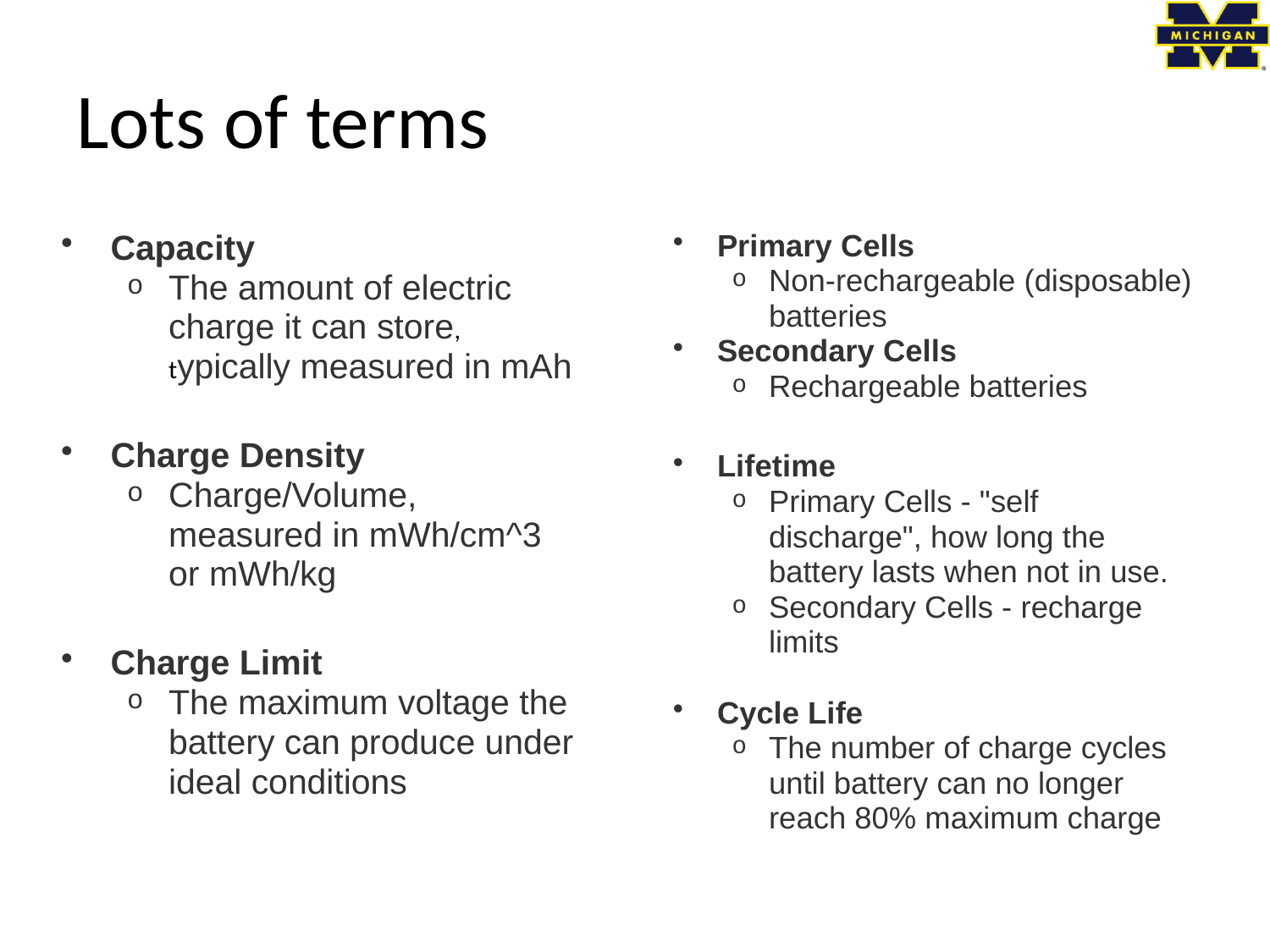

# Lots of terms
Capacity
The amount of electric charge it can store, typically measured in mAh

Charge Density
Charge/Volume, measured in mWh/cm^3 or mWh/kg

Charge Limit
The maximum voltage the battery can produce under ideal conditions

Primary Cells
Non-rechargeable (disposable) batteries
Secondary Cells
Rechargeable batteries

Lifetime
Primary Cells - "self discharge", how long the battery lasts when not in use.
Secondary Cells - recharge limits
Cycle Life
The number of charge cycles until battery can no longer reach 80% maximum charge